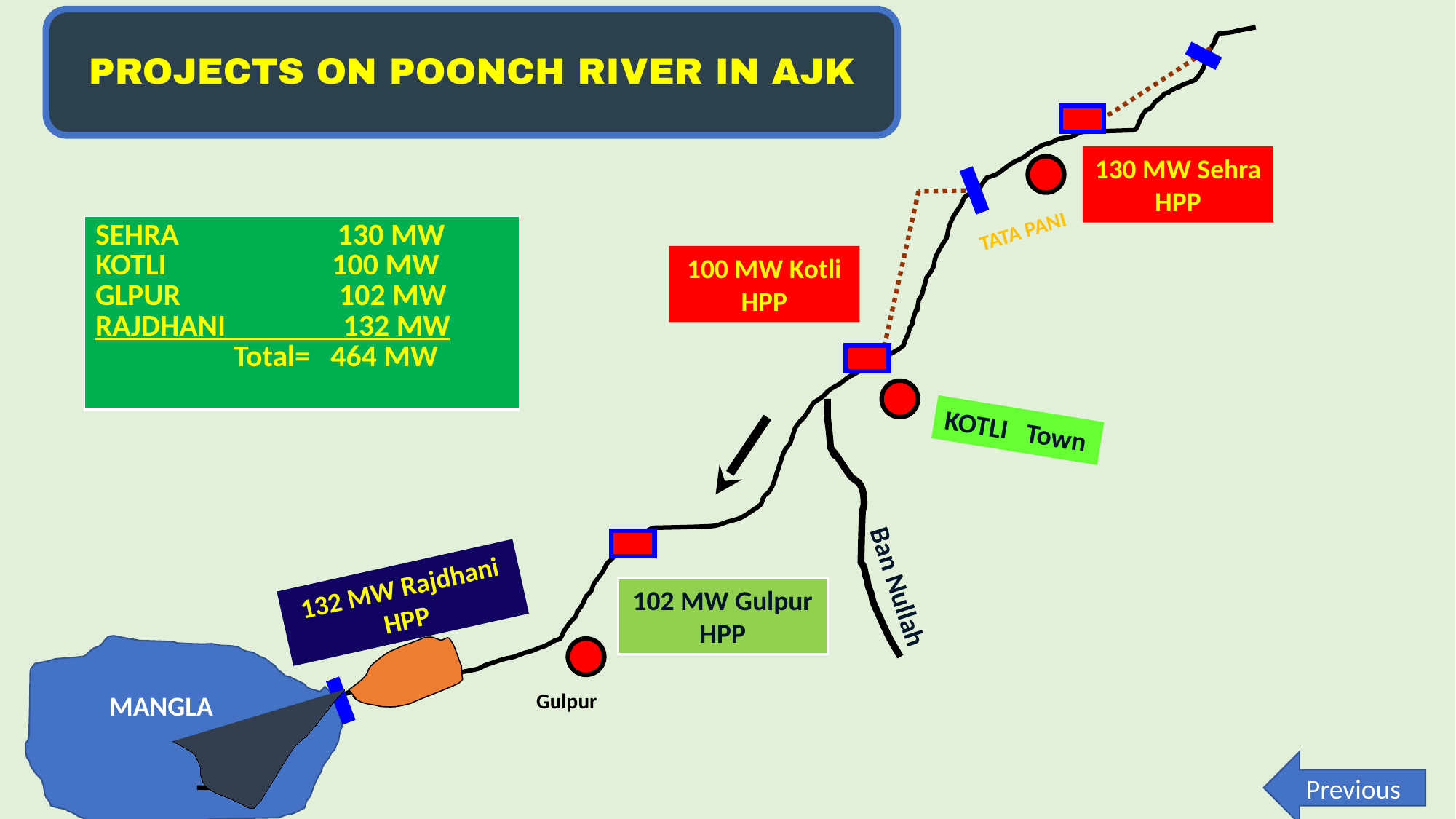

PROJECTS ON POONCH RIVER IN AJK

130 MW Sehra HPP

TATA PANI
| SEHRA 130 MW KOTLI 100 MW GLPUR 102 MW RAJDHANI 132 MW Total= 464 MW |
| --- |
100 MW Kotli HPP

KOTLI   Town

132 MW Rajdhani HPP
Ban Nullah
102 MW Gulpur HPP

Gulpur
MANGLA
Previous